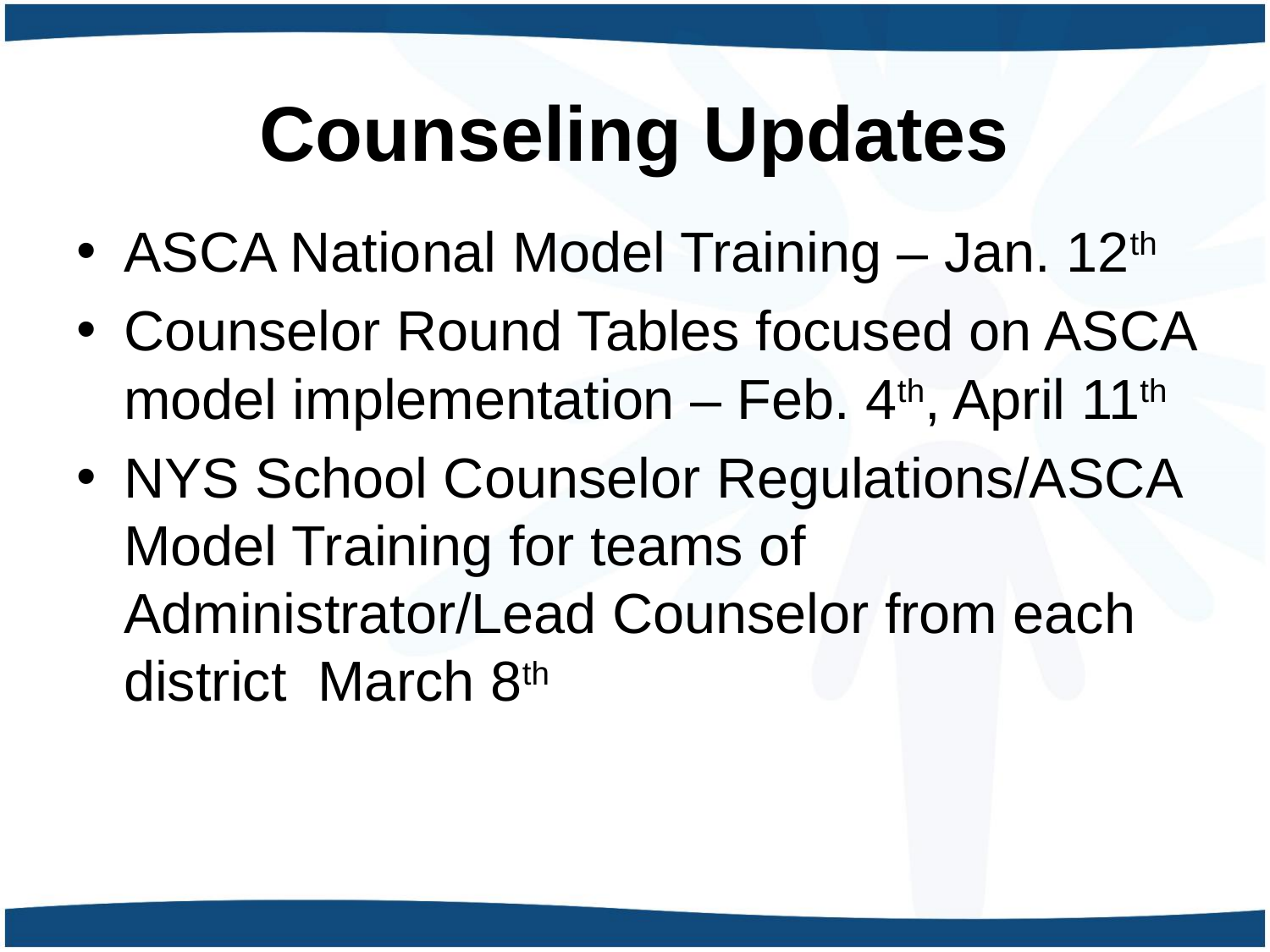

# Counseling Updates
ASCA National Model Training – Jan. 12th
Counselor Round Tables focused on ASCA model implementation – Feb. 4th, April 11th
NYS School Counselor Regulations/ASCA Model Training for teams of Administrator/Lead Counselor from each district  March 8th